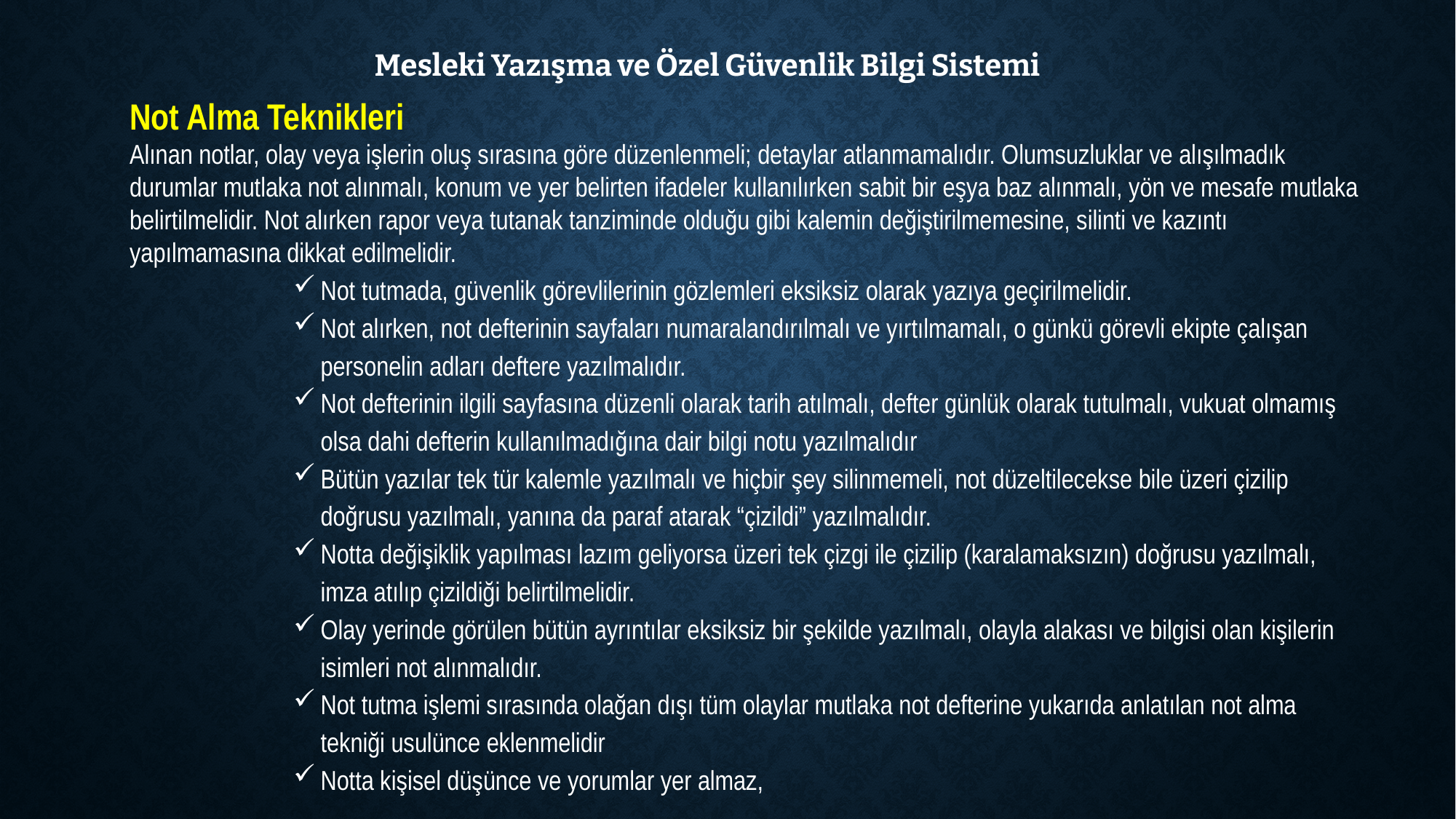

Mesleki Yazışma ve Özel Güvenlik Bilgi Sistemi
Not Alma Teknikleri
Alınan notlar, olay veya işlerin oluş sırasına göre düzenlenmeli; detaylar atlanmamalıdır. Olumsuzluklar ve alışılmadık durumlar mutlaka not alınmalı, konum ve yer belirten ifadeler kullanılırken sabit bir eşya baz alınmalı, yön ve mesafe mutlaka belirtilmelidir. Not alırken rapor veya tutanak tanziminde olduğu gibi kalemin değiştirilmemesine, silinti ve kazıntı yapılmamasına dikkat edilmelidir.
Not tutmada, güvenlik görevlilerinin gözlemleri eksiksiz olarak yazıya geçirilmelidir.
Not alırken, not defterinin sayfaları numaralandırılmalı ve yırtılmamalı, o günkü görevli ekipte çalışan personelin adları deftere yazılmalıdır.
Not defterinin ilgili sayfasına düzenli olarak tarih atılmalı, defter günlük olarak tutulmalı, vukuat olmamış olsa dahi defterin kullanılmadığına dair bilgi notu yazılmalıdır
Bütün yazılar tek tür kalemle yazılmalı ve hiçbir şey silinmemeli, not düzeltilecekse bile üzeri çizilip doğrusu yazılmalı, yanına da paraf atarak “çizildi” yazılmalıdır.
Notta değişiklik yapılması lazım geliyorsa üzeri tek çizgi ile çizilip (karalamaksızın) doğrusu yazılmalı, imza atılıp çizildiği belirtilmelidir.
Olay yerinde görülen bütün ayrıntılar eksiksiz bir şekilde yazılmalı, olayla alakası ve bilgisi olan kişilerin isimleri not alınmalıdır.
Not tutma işlemi sırasında olağan dışı tüm olaylar mutlaka not defterine yukarıda anlatılan not alma tekniği usulünce eklenmelidir
Notta kişisel düşünce ve yorumlar yer almaz,